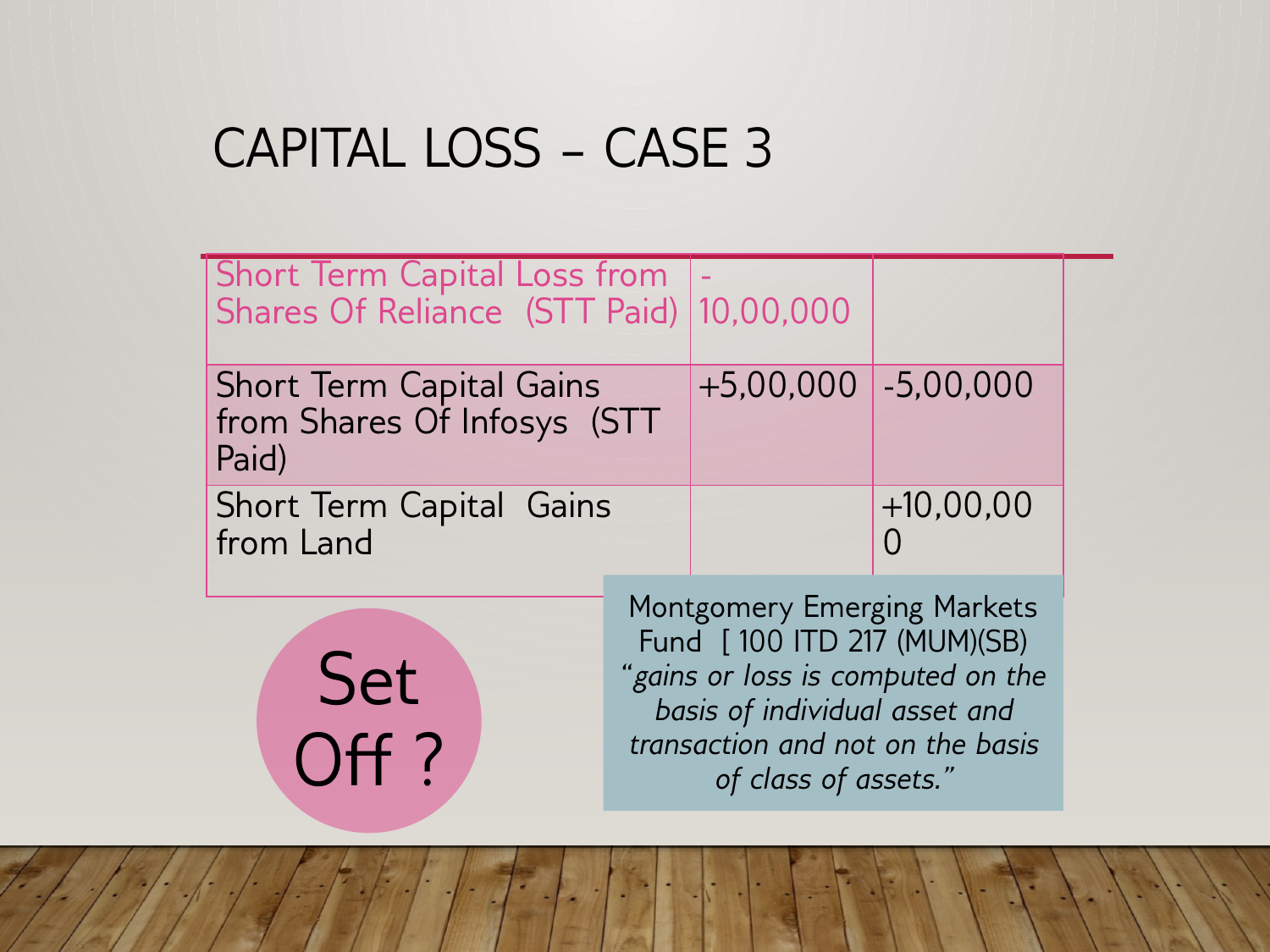

# Capital Loss – Case 3
| Short Term Capital Loss from Shares Of Reliance (STT Paid) | -10,00,000 |  |
| --- | --- | --- |
| Short Term Capital Gains from Shares Of Infosys (STT Paid) | +5,00,000 | -5,00,000 |
| Short Term Capital Gains from Land |  | +10,00,000 |
Montgomery Emerging Markets Fund  [ 100 ITD 217 (MUM)(SB) “gains or loss is computed on the basis of individual asset and transaction and not on the basis of class of assets.”
Set Off ?